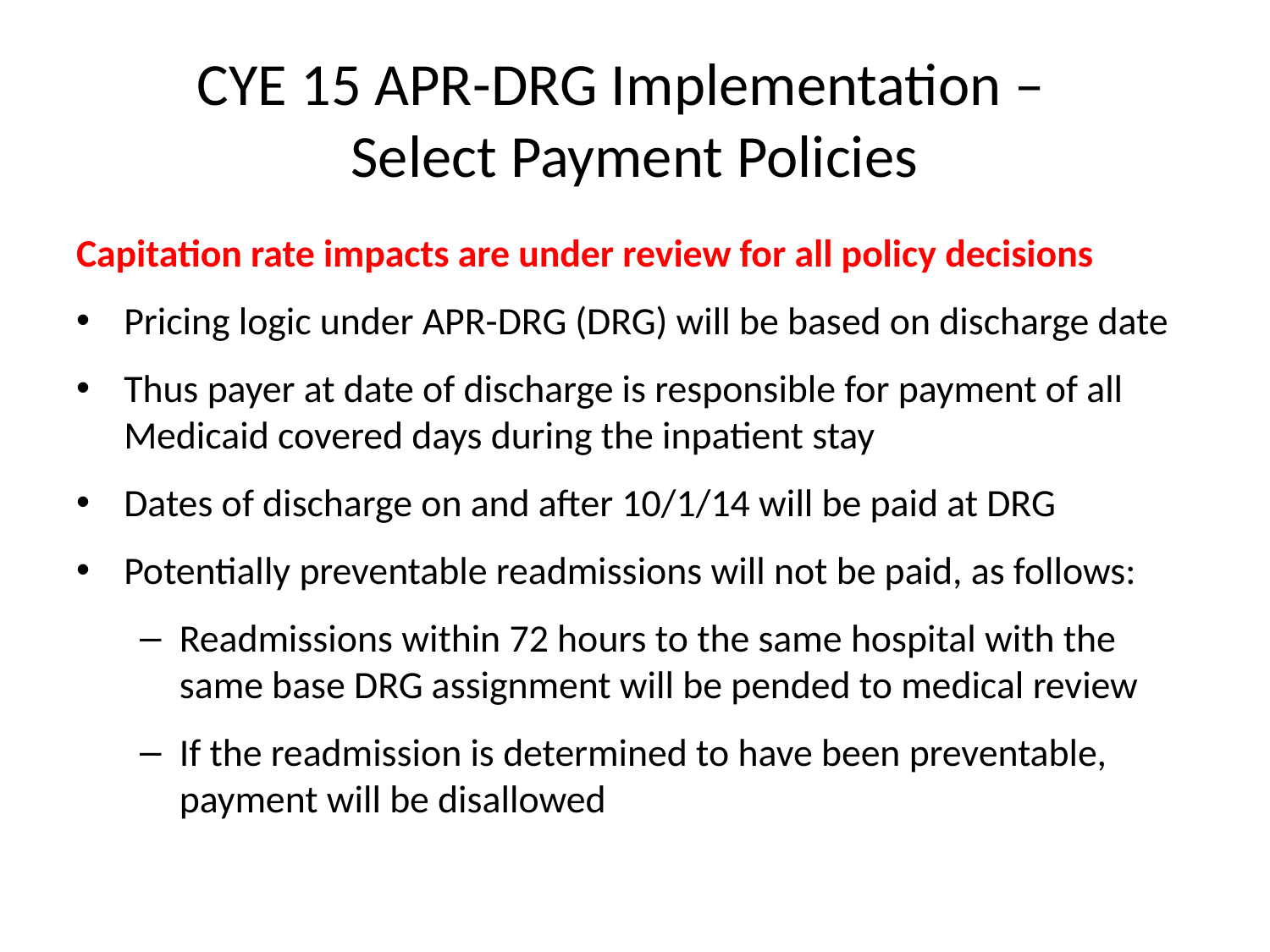

# CYE 15 APR-DRG Implementation – Select Payment Policies
Capitation rate impacts are under review for all policy decisions
Pricing logic under APR-DRG (DRG) will be based on discharge date
Thus payer at date of discharge is responsible for payment of all Medicaid covered days during the inpatient stay
Dates of discharge on and after 10/1/14 will be paid at DRG
Potentially preventable readmissions will not be paid, as follows:
Readmissions within 72 hours to the same hospital with the same base DRG assignment will be pended to medical review
If the readmission is determined to have been preventable, payment will be disallowed